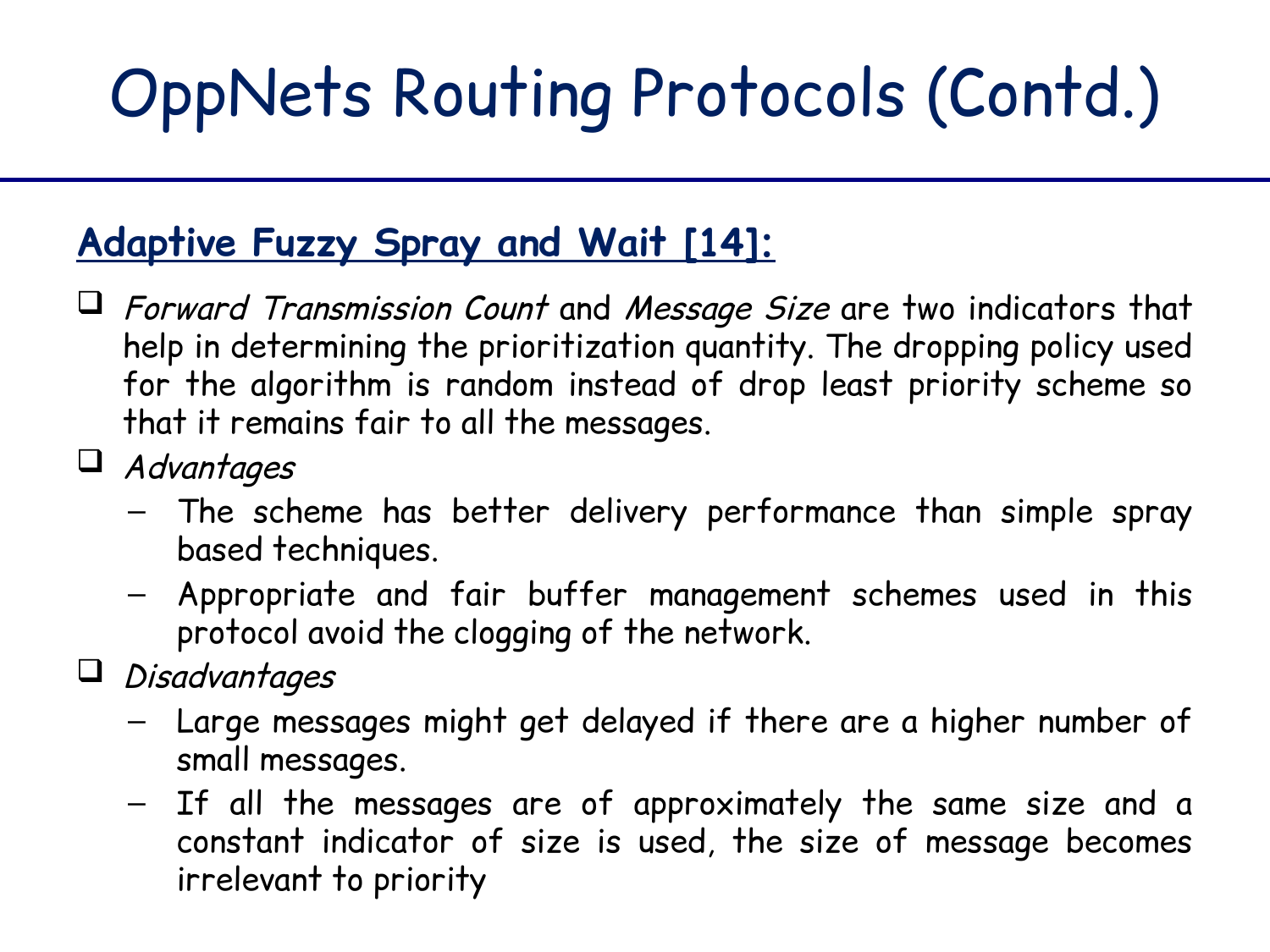

# OppNets Routing Protocols (Contd.)
Adaptive Fuzzy Spray and Wait [14]:

Forward Transmission Count and Message Size are two indicators that help in determining the prioritization quantity. The dropping policy used for the algorithm is random instead of drop least priority scheme so that it remains fair to all the messages.
Advantages
The scheme has better delivery performance than simple spray based techniques.
Appropriate and fair buffer management schemes used in this protocol avoid the clogging of the network.
Disadvantages
Large messages might get delayed if there are a higher number of small messages.
If all the messages are of approximately the same size and a constant indicator of size is used, the size of message becomes irrelevant to priority